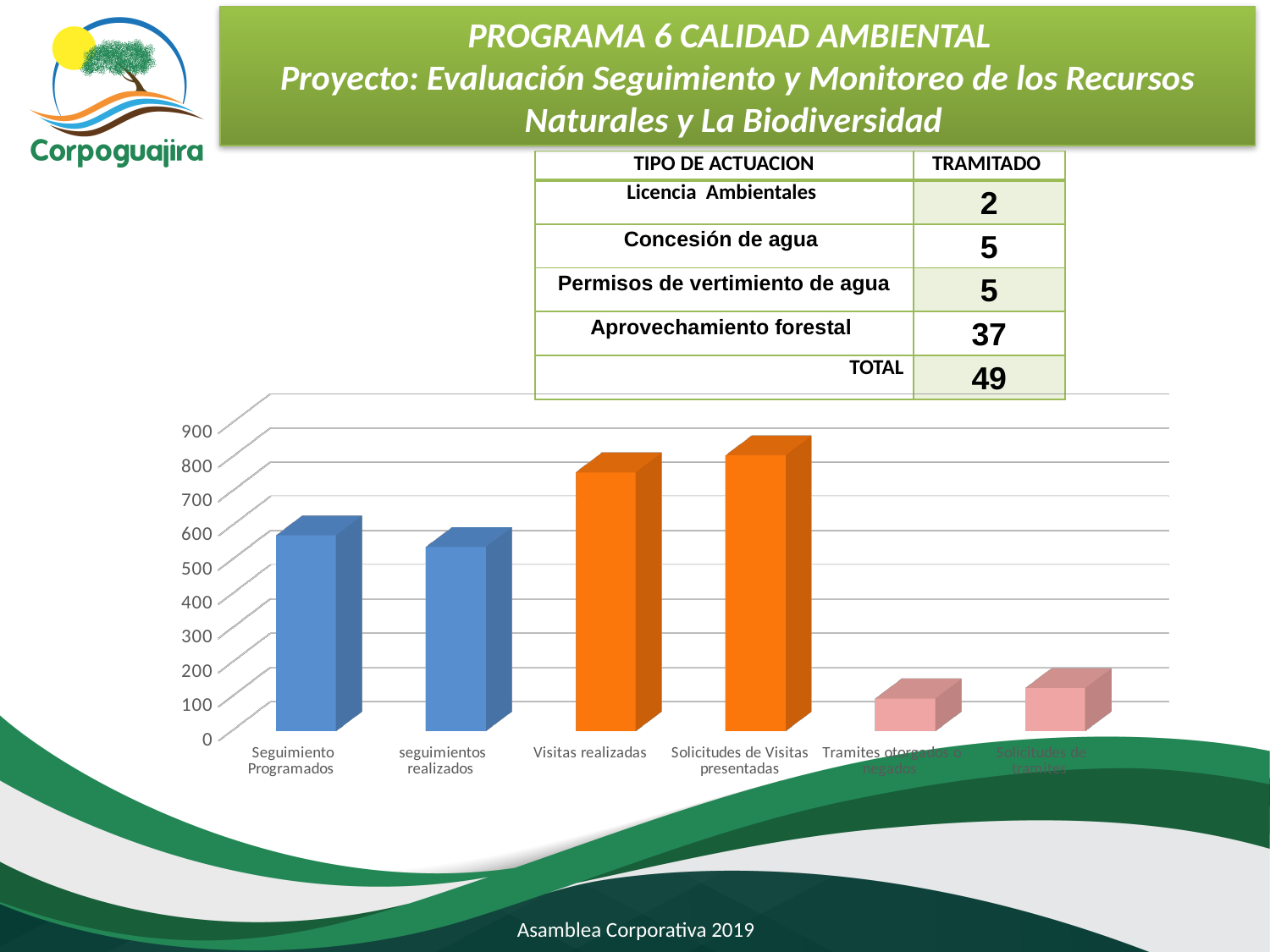

PROGRAMA 6 CALIDAD AMBIENTAL
Proyecto: Evaluación Seguimiento y Monitoreo de los Recursos Naturales y La Biodiversidad
| TIPO DE ACTUACION | TRAMITADO |
| --- | --- |
| Licencia Ambientales | 2 |
| Concesión de agua | 5 |
| Permisos de vertimiento de agua | 5 |
| Aprovechamiento forestal | 37 |
| TOTAL | 49 |

[unsupported chart]

Asamblea Corporativa 2019